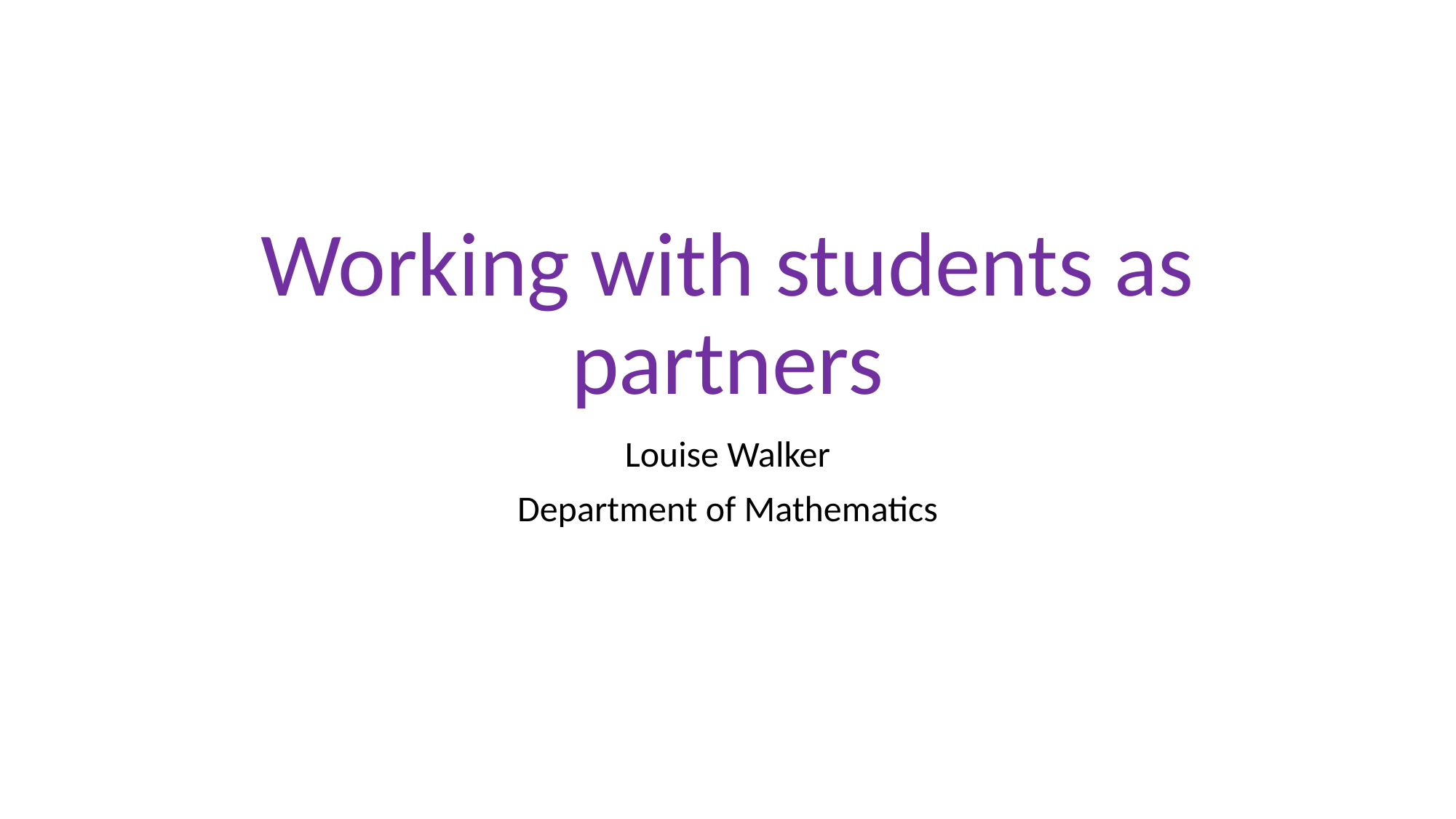

# Working with students as partners
Louise Walker
Department of Mathematics